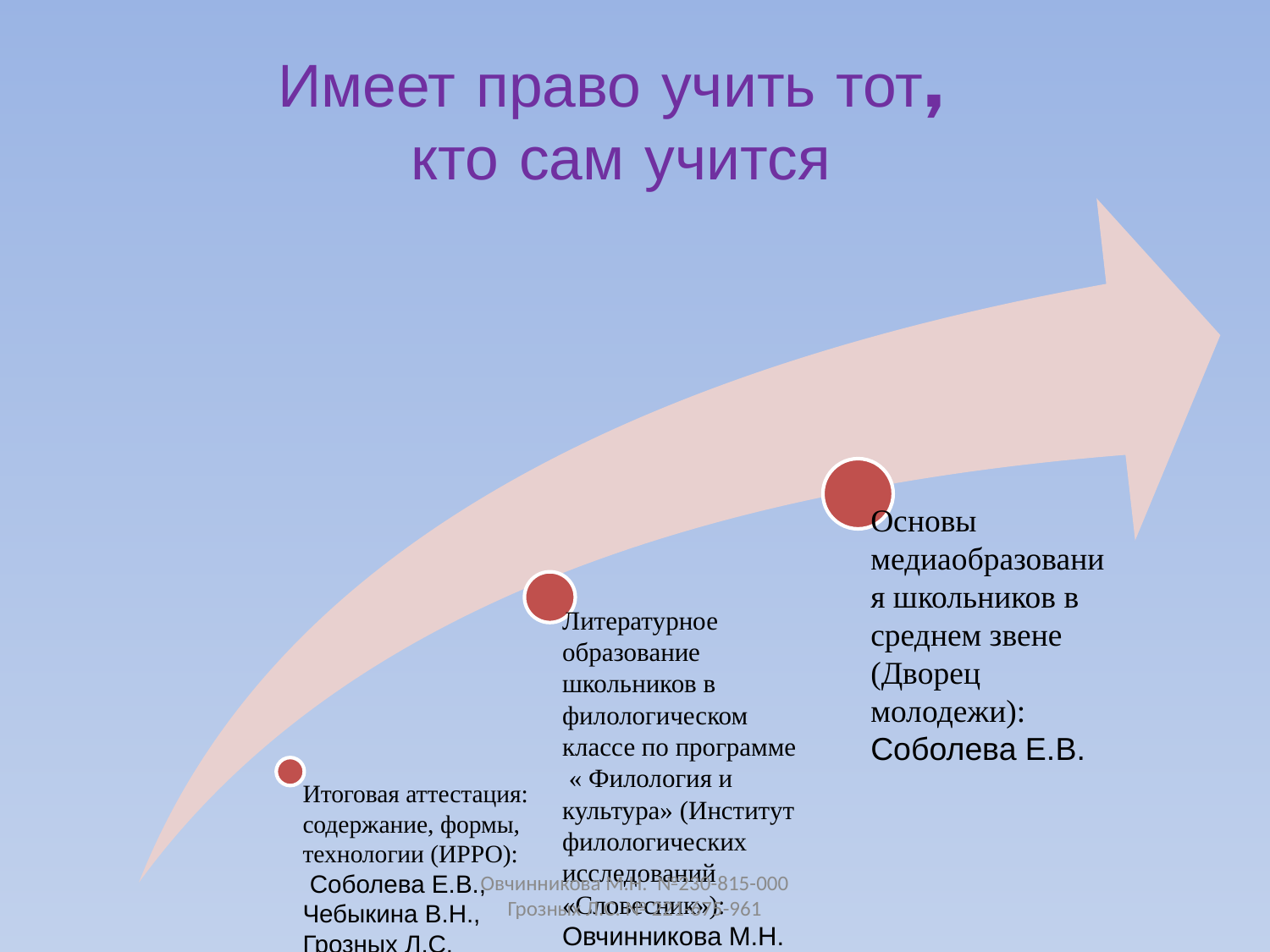

# Имеет право учить тот, кто сам учится
 Соболева Е.В.,
Литературное образование школьников в филологическом классе по программе
Основы медиаобразования школьников в среднем звене (Дворец молодежи):
Соболева Е.В.
Овчинникова М.Н.  №230-815-000
Грозных Л.С. № 221-675-961